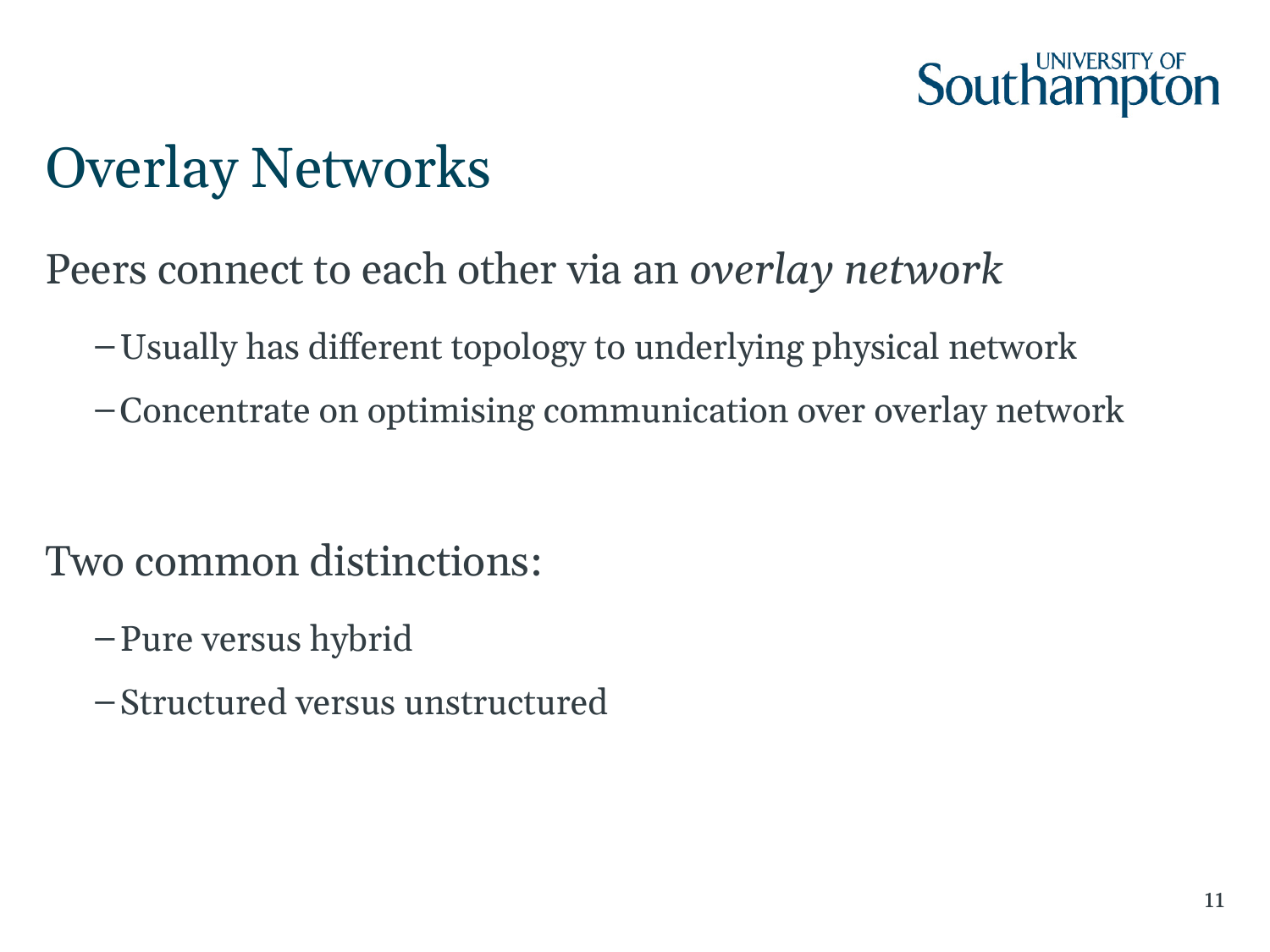

# Overlay Networks
Peers connect to each other via an overlay network
Usually has different topology to underlying physical network
Concentrate on optimising communication over overlay network

Two common distinctions:
Pure versus hybrid
Structured versus unstructured
11